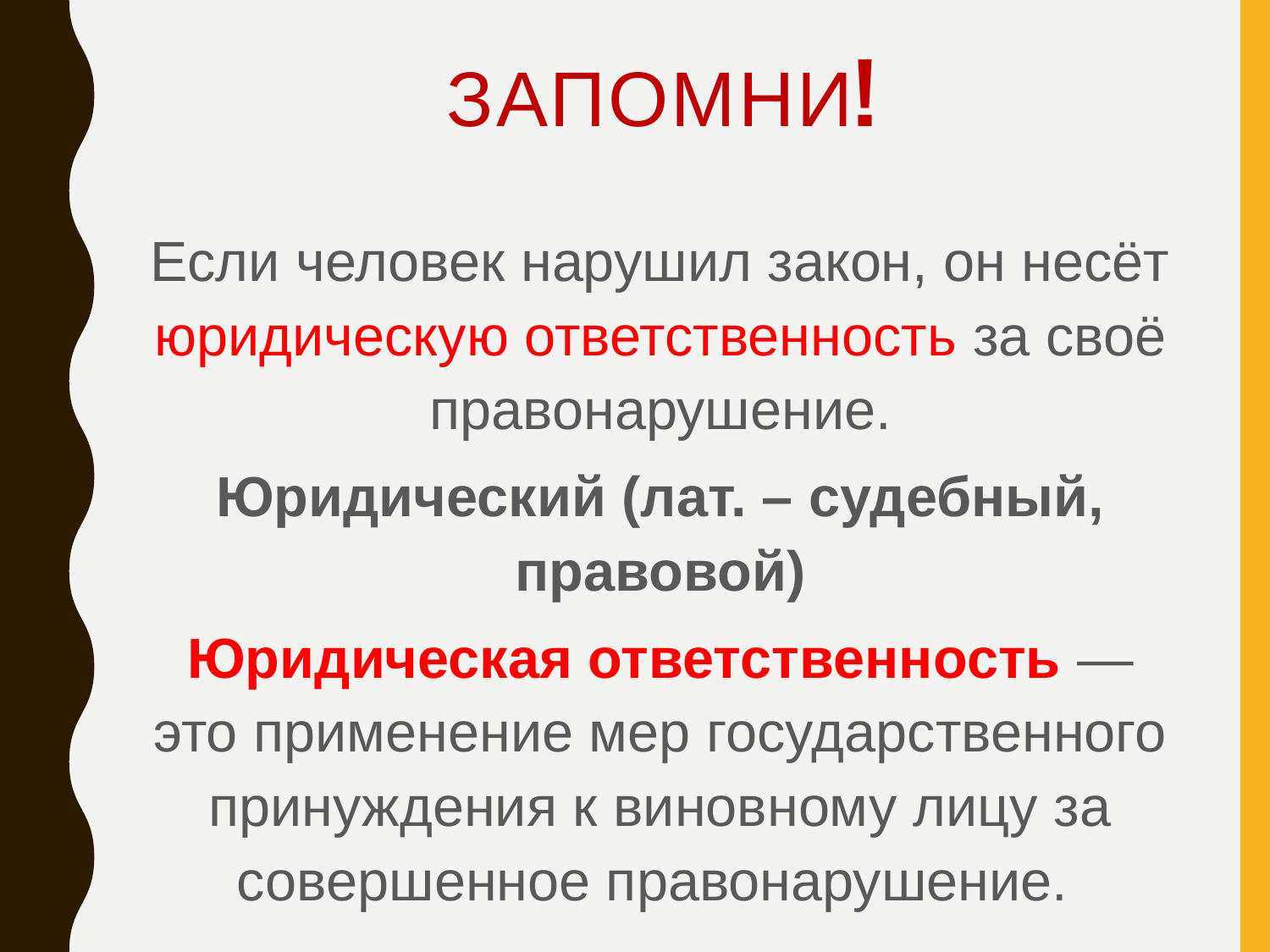

# Запомни!
Если человек нарушил закон, он несёт юридическую ответственность за своё правонарушение.
Юридический (лат. – судебный, правовой)
Юридическая ответственность — это применение мер государственного принуждения к виновному лицу за совершенное правонарушение.